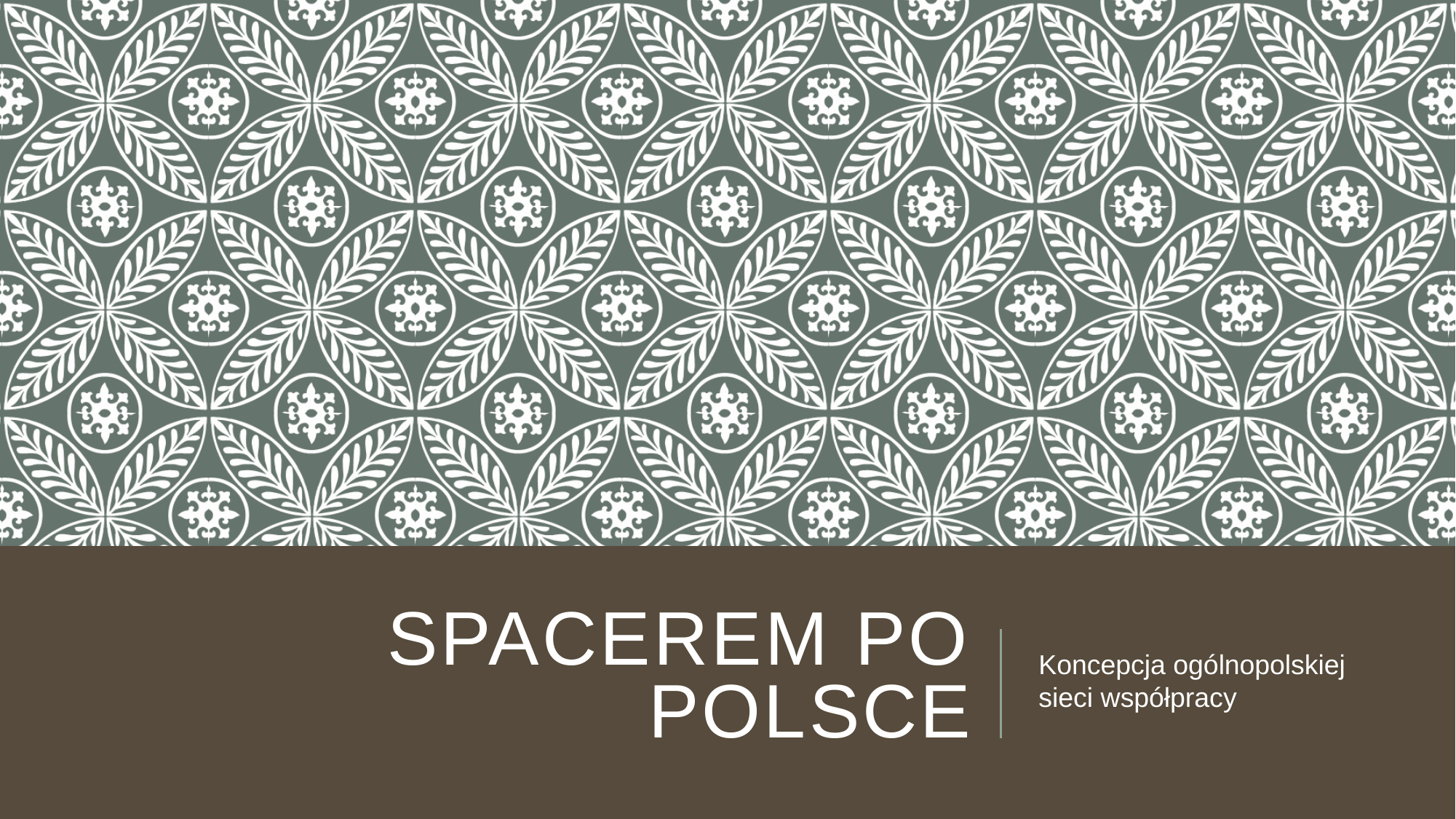

# Spacerem po PolSce
Koncepcja ogólnopolskiej sieci współpracy